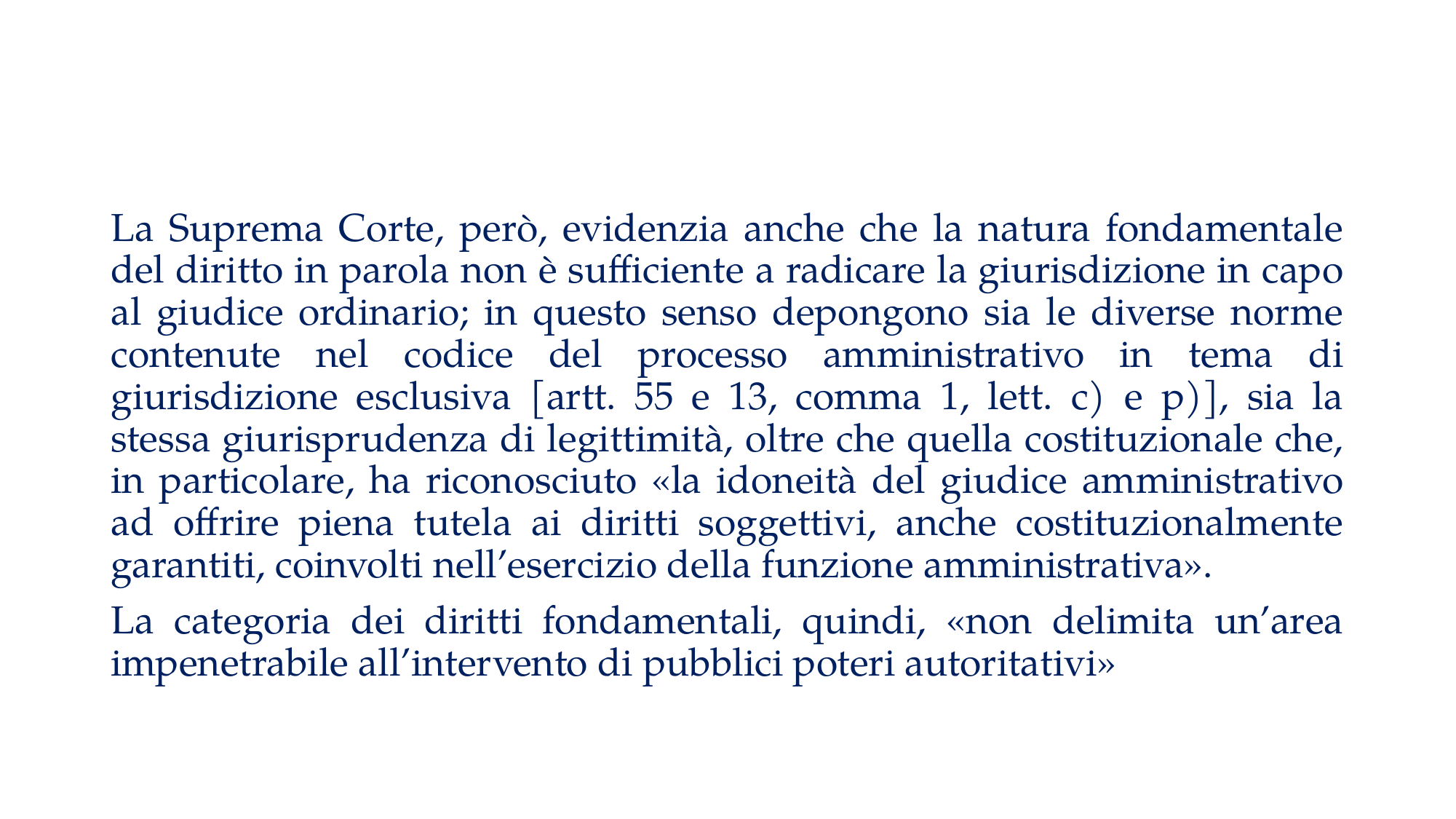

La Suprema Corte, però, evidenzia anche che la natura fondamentale del diritto in parola non è sufficiente a radicare la giurisdizione in capo al giudice ordinario; in questo senso depongono sia le diverse norme contenute nel codice del processo amministrativo in tema di giurisdizione esclusiva [artt. 55 e 13, comma 1, lett. c) e p)], sia la stessa giurisprudenza di legittimità, oltre che quella costituzionale che, in particolare, ha riconosciuto «la idoneità del giudice amministrativo ad offrire piena tutela ai diritti soggettivi, anche costituzionalmente garantiti, coinvolti nell’esercizio della funzione amministrativa».
La categoria dei diritti fondamentali, quindi, «non delimita un’area impenetrabile all’intervento di pubblici poteri autoritativi»